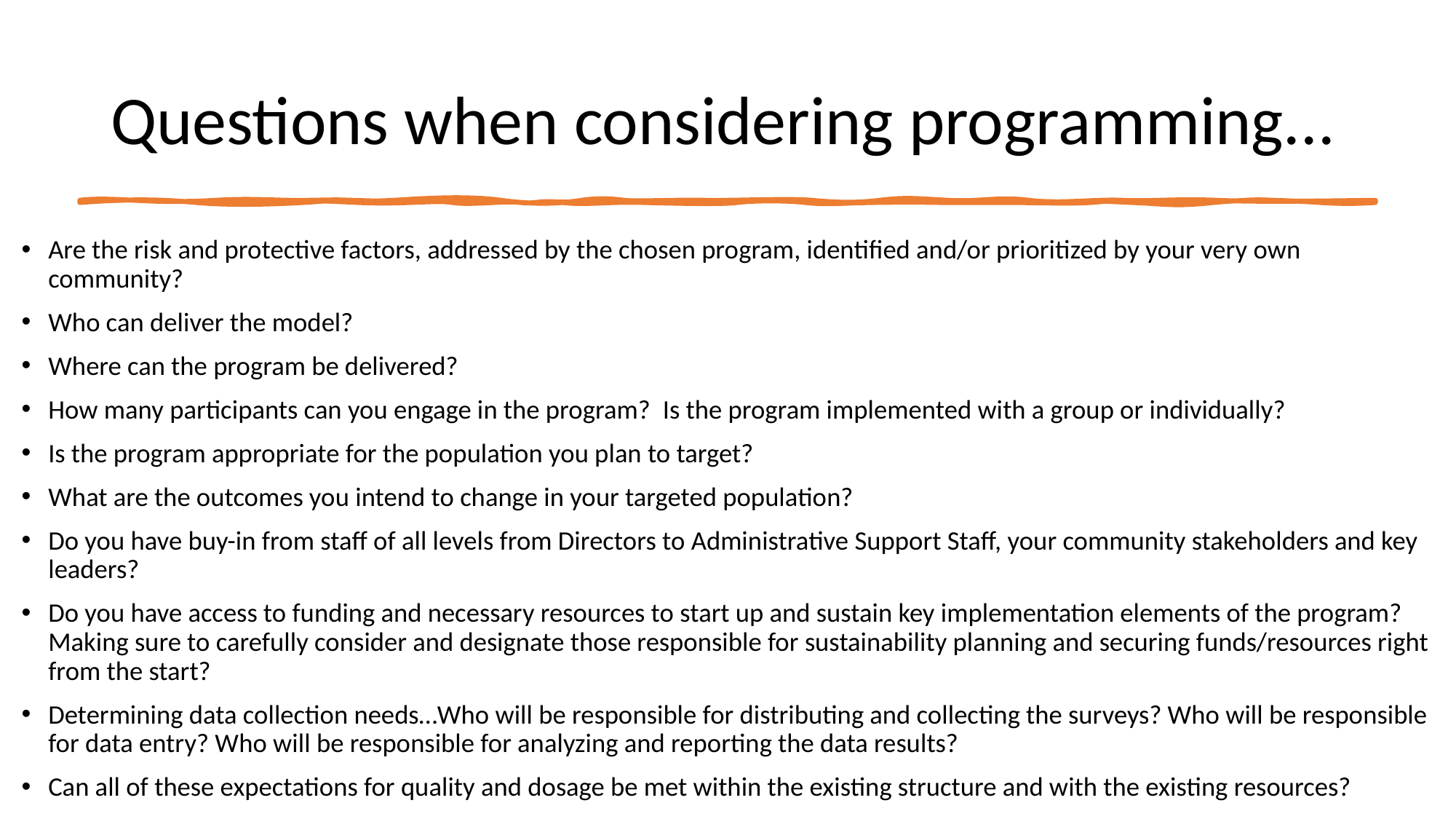

# Questions when considering programming...

Are the risk and protective factors, addressed by the chosen program, identified and/or prioritized by your very own community?
Who can deliver the model?
Where can the program be delivered?
How many participants can you engage in the program?  Is the program implemented with a group or individually?
Is the program appropriate for the population you plan to target?
What are the outcomes you intend to change in your targeted population?
Do you have buy-in from staff of all levels from Directors to Administrative Support Staff, your community stakeholders and key leaders?
Do you have access to funding and necessary resources to start up and sustain key implementation elements of the program?  Making sure to carefully consider and designate those responsible for sustainability planning and securing funds/resources right from the start?
Determining data collection needs…Who will be responsible for distributing and collecting the surveys? Who will be responsible for data entry? Who will be responsible for analyzing and reporting the data results?
Can all of these expectations for quality and dosage be met within the existing structure and with the existing resources?